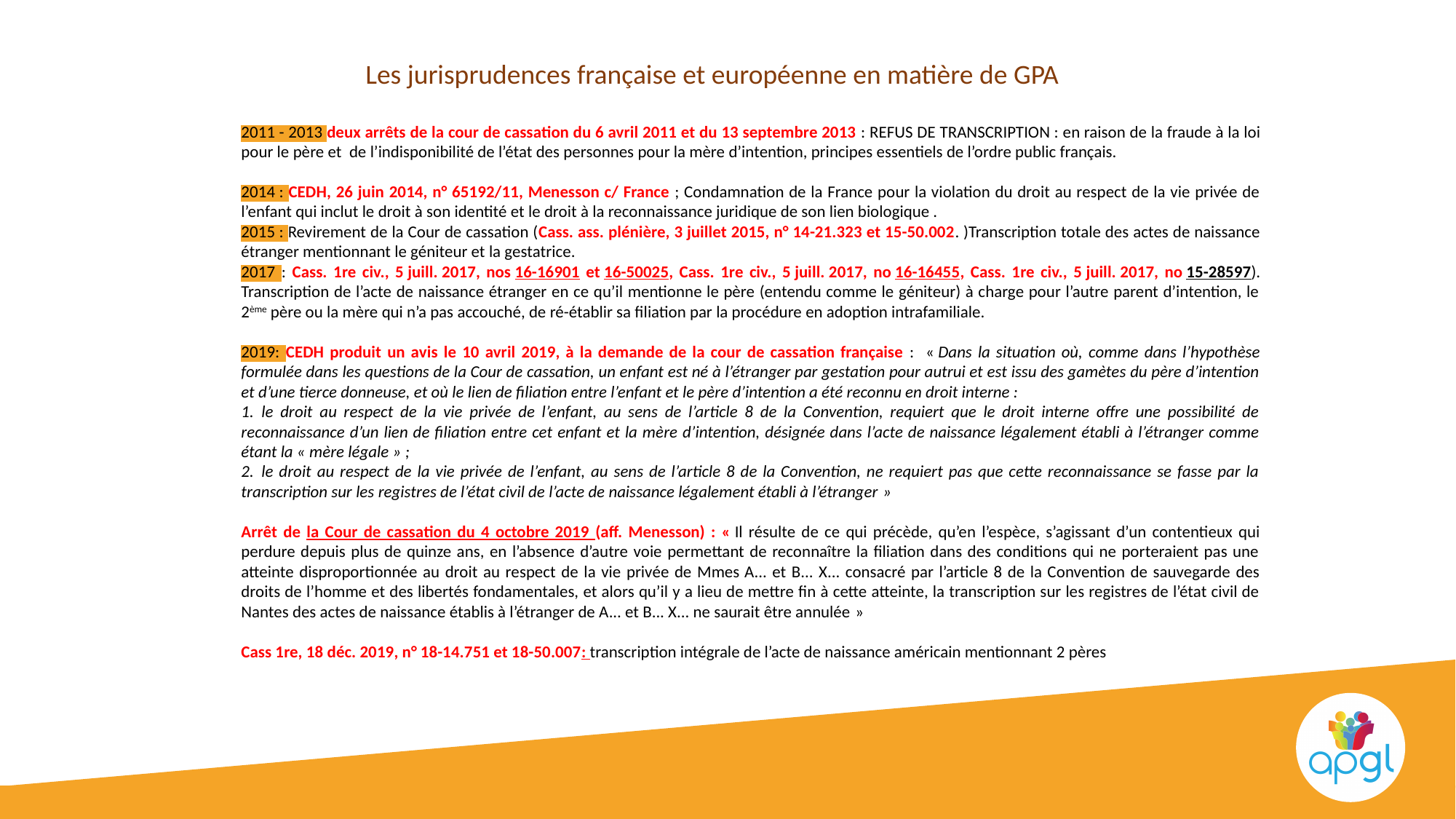

Les jurisprudences française et européenne en matière de GPA

2011 - 2013 deux arrêts de la cour de cassation du 6 avril 2011 et du 13 septembre 2013 : REFUS DE TRANSCRIPTION : en raison de la fraude à la loi pour le père et  de l’indisponibilité de l’état des personnes pour la mère d’intention, principes essentiels de l’ordre public français.

2014 : CEDH, 26 juin 2014, n° 65192/11, Menesson c/ France ; Condamnation de la France pour la violation du droit au respect de la vie privée de l’enfant qui inclut le droit à son identité et le droit à la reconnaissance juridique de son lien biologique .
2015 : Revirement de la Cour de cassation (Cass. ass. plénière, 3 juillet 2015, n° 14-21.323 et 15-50.002. )Transcription totale des actes de naissance étranger mentionnant le géniteur et la gestatrice.
2017 : Cass. 1re civ., 5 juill. 2017, nos 16-16901 et 16-50025, Cass. 1re civ., 5 juill. 2017, no 16-16455, Cass. 1re civ., 5 juill. 2017, no 15-28597). Transcription de l’acte de naissance étranger en ce qu’il mentionne le père (entendu comme le géniteur) à charge pour l’autre parent d’intention, le 2ème père ou la mère qui n’a pas accouché, de ré-établir sa filiation par la procédure en adoption intrafamiliale.

2019: CEDH produit un avis le 10 avril 2019, à la demande de la cour de cassation française :  « Dans la situation où, comme dans l’hypothèse formulée dans les questions de la Cour de cassation, un enfant est né à l’étranger par gestation pour autrui et est issu des gamètes du père d’intention et d’une tierce donneuse, et où le lien de filiation entre l’enfant et le père d’intention a été reconnu en droit interne :
1.  le droit au respect de la vie privée de l’enfant, au sens de l’article 8 de la Convention, requiert que le droit interne offre une possibilité de reconnaissance d’un lien de filiation entre cet enfant et la mère d’intention, désignée dans l’acte de naissance légalement établi à l’étranger comme étant la « mère légale » ;
2.  le droit au respect de la vie privée de l’enfant, au sens de l’article 8 de la Convention, ne requiert pas que cette reconnaissance se fasse par la transcription sur les registres de l’état civil de l’acte de naissance légalement établi à l’étranger »

Arrêt de la Cour de cassation du 4 octobre 2019 (aff. Menesson) : « Il résulte de ce qui précède, qu’en l’espèce, s’agissant d’un contentieux qui perdure depuis plus de quinze ans, en l’absence d’autre voie permettant de reconnaître la filiation dans des conditions qui ne porteraient pas une atteinte disproportionnée au droit au respect de la vie privée de Mmes A... et B... X... consacré par l’article 8 de la Convention de sauvegarde des droits de l’homme et des libertés fondamentales, et alors qu’il y a lieu de mettre fin à cette atteinte, la transcription sur les registres de l’état civil de Nantes des actes de naissance établis à l’étranger de A... et B... X... ne saurait être annulée »

Cass 1re, 18 déc. 2019, n° 18-14.751 et 18-50.007: transcription intégrale de l’acte de naissance américain mentionnant 2 pères